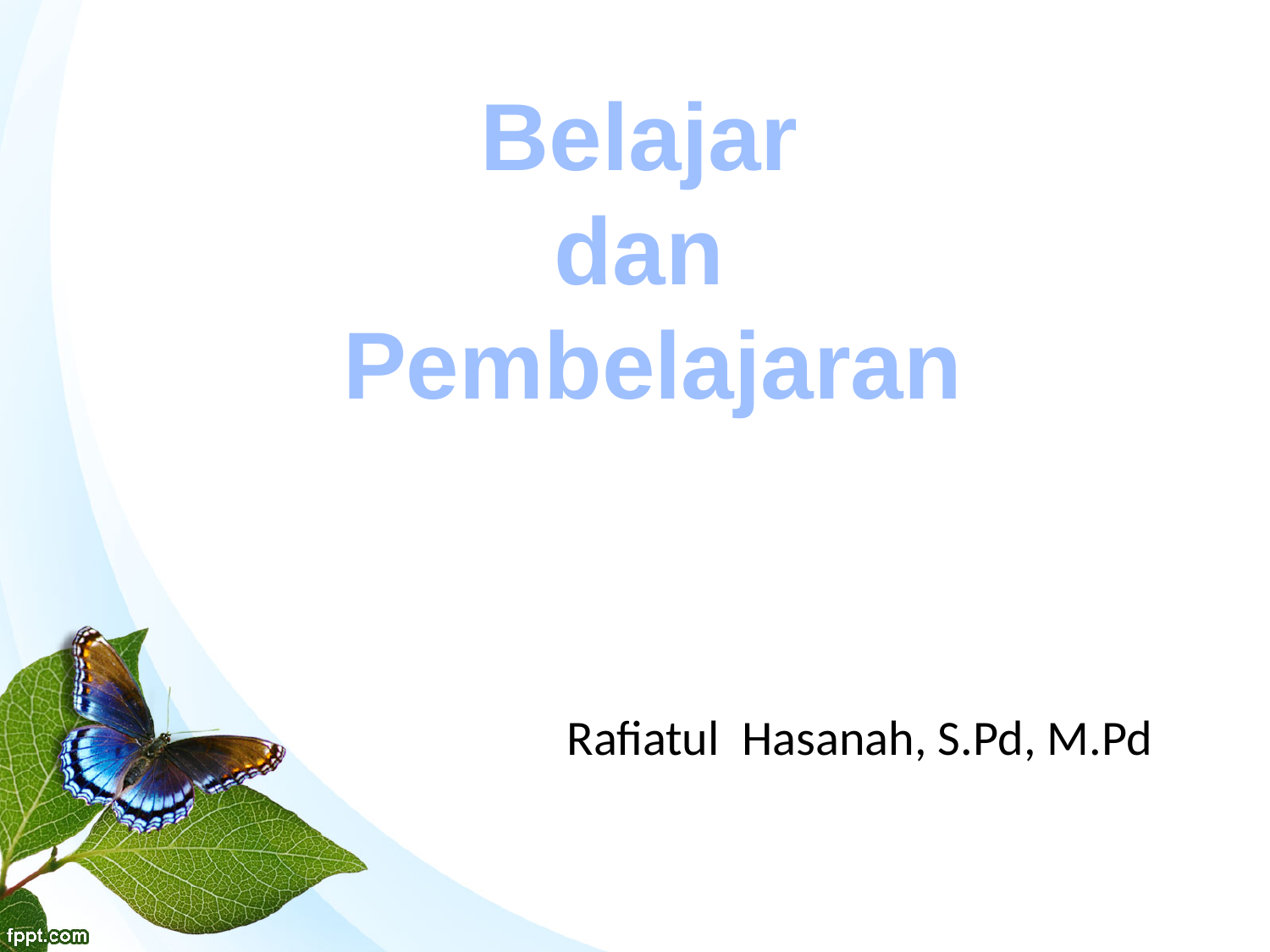

Belajar
dan
Pembelajaran
Rafiatul  Hasanah, S.Pd, M.Pd